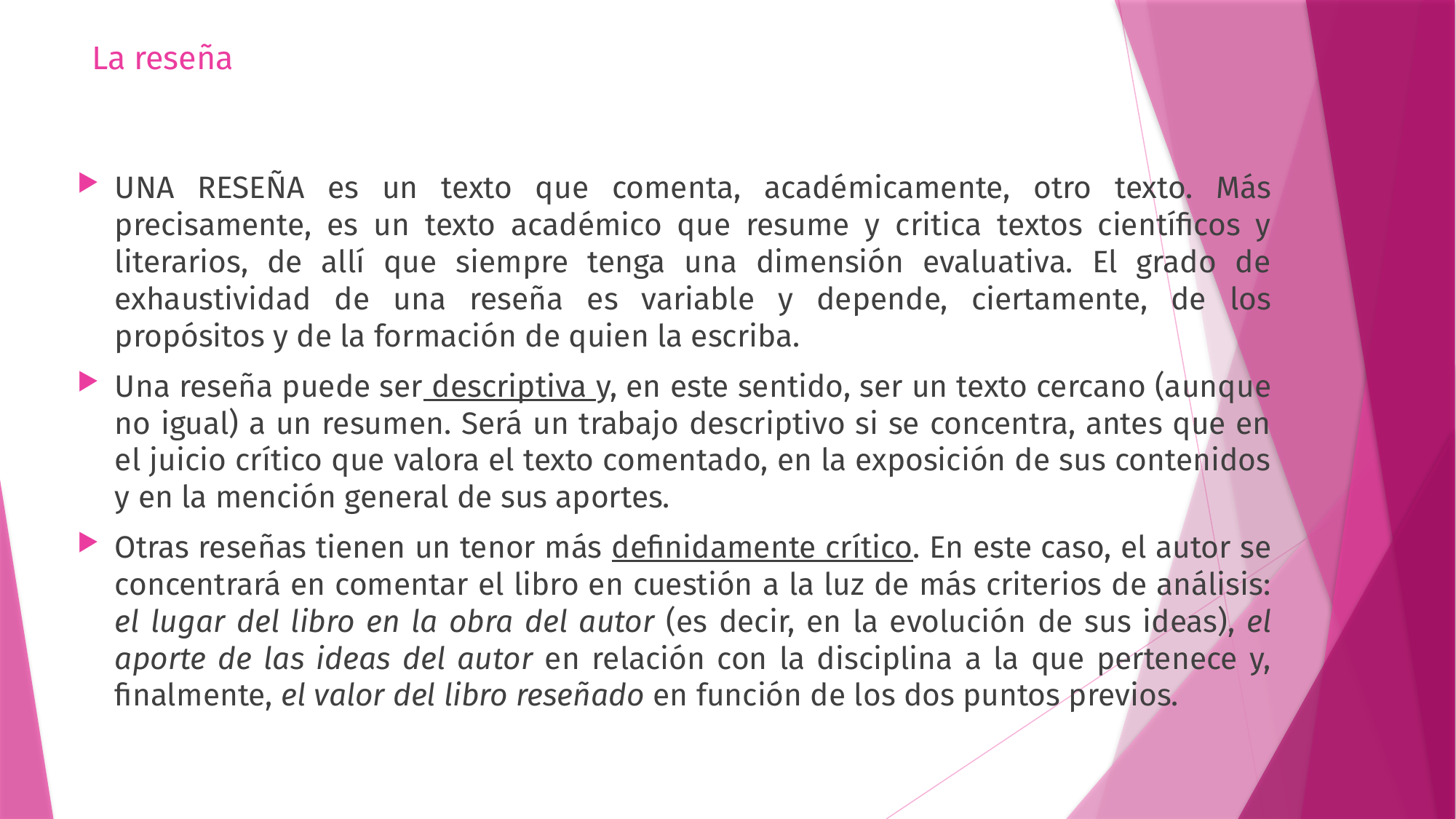

# La reseña

UNA RESEÑA es un texto que comenta, académicamente, otro texto. Más precisamente, es un texto académico que resume y critica textos científicos y literarios, de allí que siempre tenga una dimensión evaluativa. El grado de exhaustividad de una reseña es variable y depende, ciertamente, de los propósitos y de la formación de quien la escriba.
Una reseña puede ser descriptiva y, en este sentido, ser un texto cercano (aunque no igual) a un resumen. Será un trabajo descriptivo si se concentra, antes que en el juicio crítico que valora el texto comentado, en la exposición de sus contenidos y en la mención general de sus aportes.
Otras reseñas tienen un tenor más definidamente crítico. En este caso, el autor se concentrará en comentar el libro en cuestión a la luz de más criterios de análisis: el lugar del libro en la obra del autor (es decir, en la evolución de sus ideas), el aporte de las ideas del autor en relación con la disciplina a la que pertenece y, finalmente, el valor del libro reseñado en función de los dos puntos previos.